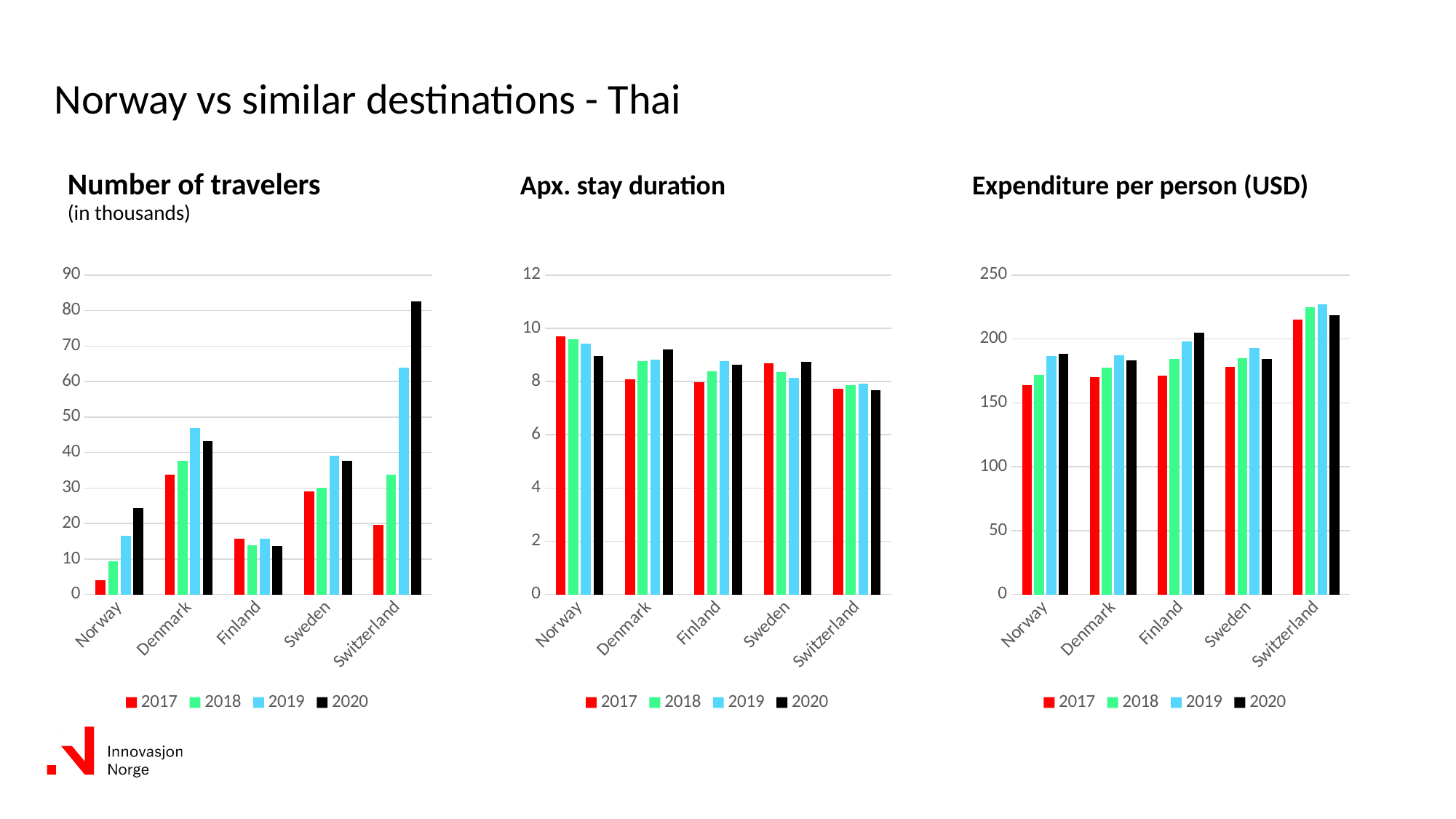

# Norway vs similar destinations - Thai
Number of travelers
(in thousands)
Apx. stay duration
Expenditure per person (USD)

### Chart

| Category | 2017 | 2018 | 2019 | 2020 |
|---|---|---|---|---|
| Norway | 4.012 | 9.287 | 16.575 | 24.295 |
| Denmark | 33.762 | 37.553 | 46.958 | 43.256 |
| Finland | 15.79 | 13.862 | 15.714 | 13.705 |
| Sweden | 28.988 | 29.952 | 39.03 | 37.701 |
| Switzerland | 19.692 | 33.69 | 63.806 | 82.472 |

### Chart

| Category | 2017 | 2018 | 2019 | 2020 |
|---|---|---|---|---|
| Norway | 9.71 | 9.58 | 9.43 | 8.95 |
| Denmark | 8.08 | 8.76 | 8.82 | 9.21 |
| Finland | 7.98 | 8.39 | 8.77 | 8.63 |
| Sweden | 8.68 | 8.36 | 8.15 | 8.75 |
| Switzerland | 7.72 | 7.87 | 7.93 | 7.68 |

### Chart

| Category | 2017 | 2018 | 2019 | 2020 |
|---|---|---|---|---|
| Norway | 164.04 | 172.01 | 186.7 | 188.18 |
| Denmark | 169.97 | 177.74 | 187.0 | 183.13 |
| Finland | 171.17 | 184.63 | 197.93 | 204.82 |
| Sweden | 178.02 | 184.76 | 192.98 | 184.56 |
| Switzerland | 215.04 | 224.76 | 227.22 | 218.75 |